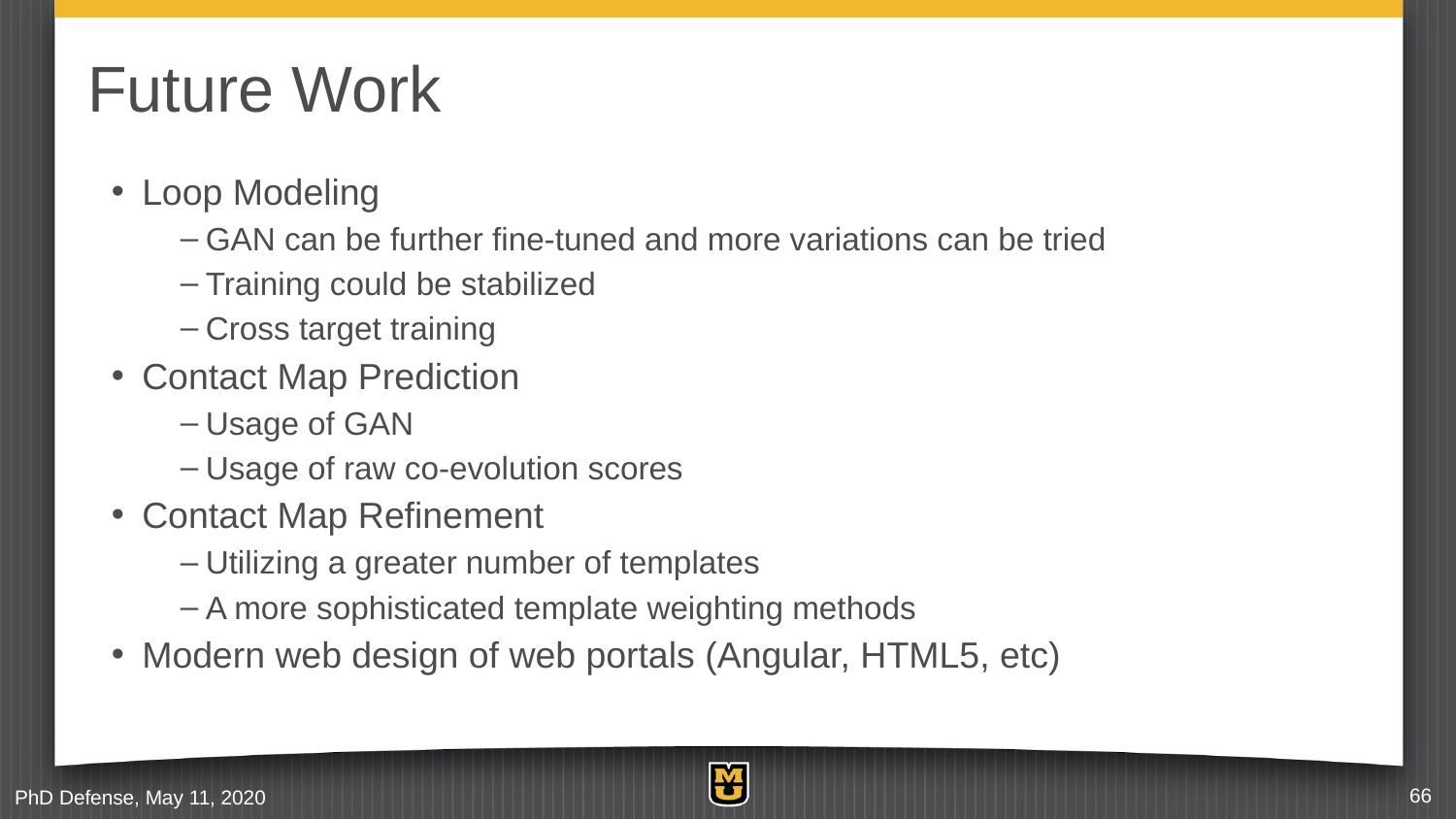

# Future Work
Loop Modeling
GAN can be further fine-tuned and more variations can be tried
Training could be stabilized
Cross target training
Contact Map Prediction
Usage of GAN
Usage of raw co-evolution scores
Contact Map Refinement
Utilizing a greater number of templates
A more sophisticated template weighting methods
Modern web design of web portals (Angular, HTML5, etc)
PhD Defense, May 11, 2020
66